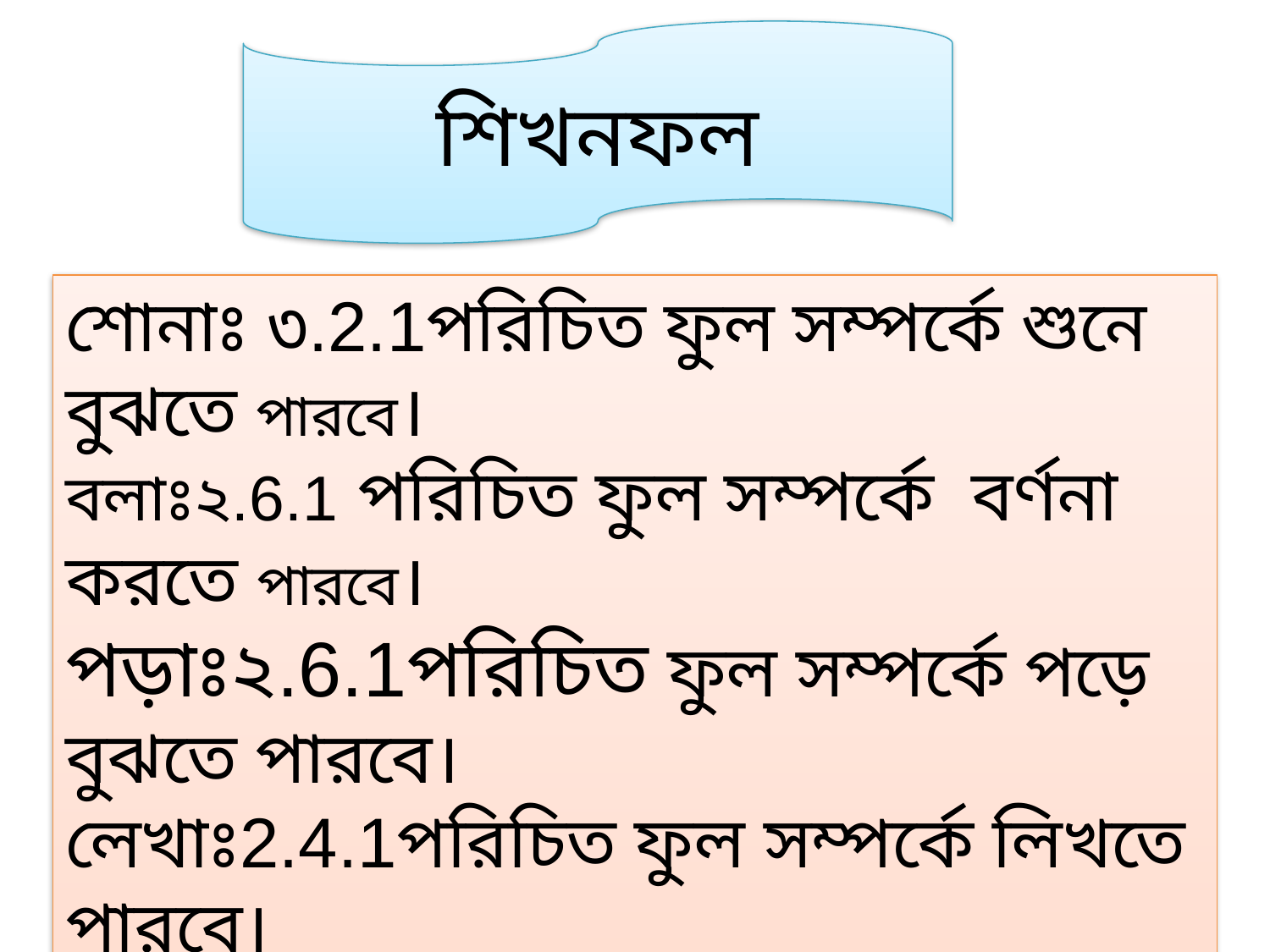

শিখনফল
শোনাঃ ৩.2.1পরিচিত ফুল সম্পর্কে শুনে বুঝতে পারবে।
বলাঃ২.6.1 পরিচিত ফুল সম্পর্কে  বর্ণনা  করতে পারবে।
পড়াঃ২.6.1পরিচিত ফুল সম্পর্কে পড়ে বুঝতে পারবে।
লেখাঃ2.4.1পরিচিত ফুল সম্পর্কে লিখতে পারবে।